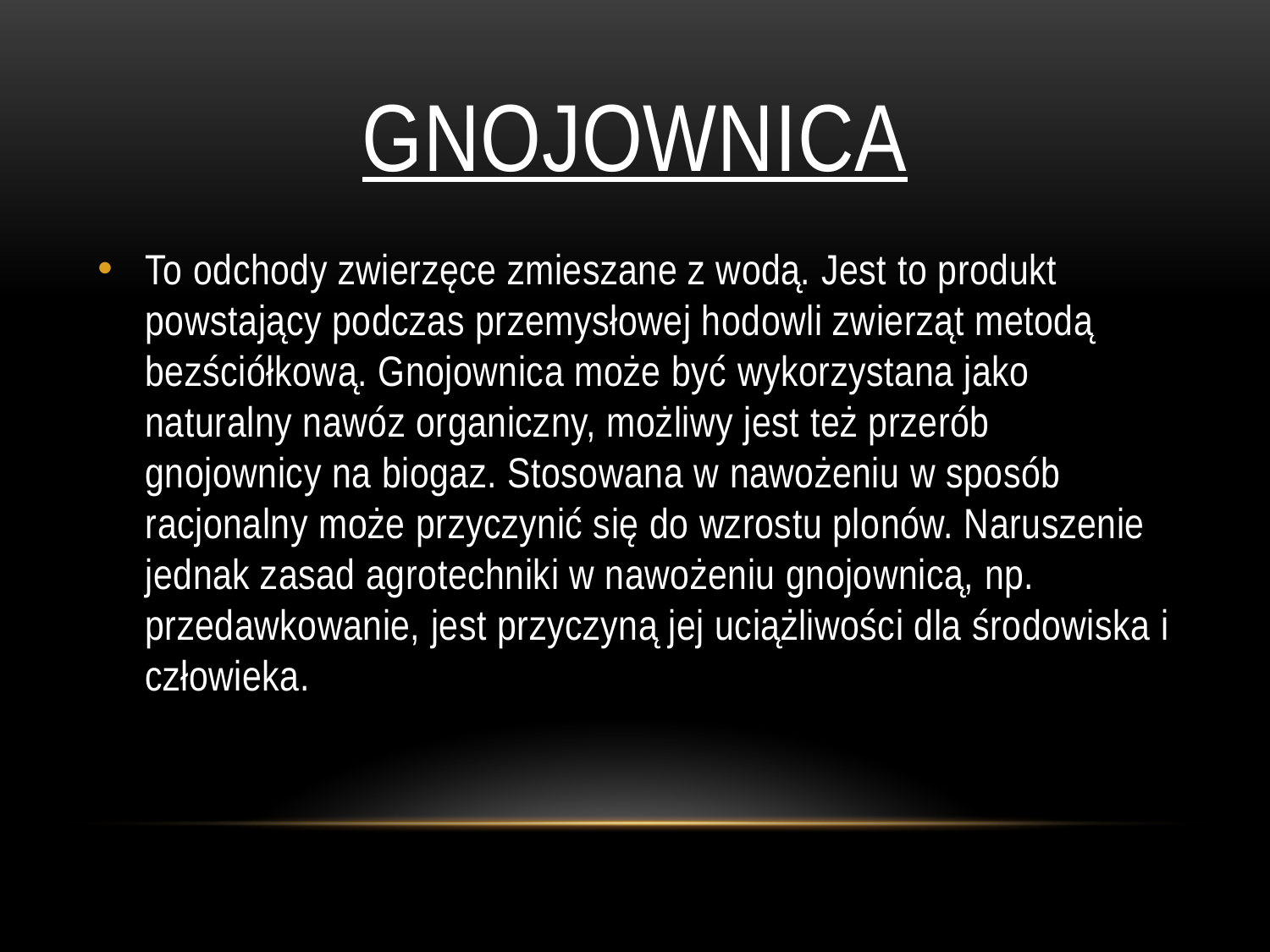

# Gnojownica
To odchody zwierzęce zmieszane z wodą. Jest to produkt powstający podczas przemysłowej hodowli zwierząt metodą bezściółkową. Gnojownica może być wykorzystana jako naturalny nawóz organiczny, możliwy jest też przerób gnojownicy na biogaz. Stosowana w nawożeniu w sposób racjonalny może przyczynić się do wzrostu plonów. Naruszenie jednak zasad agrotechniki w nawożeniu gnojownicą, np. przedawkowanie, jest przyczyną jej uciążliwości dla środowiska i człowieka.